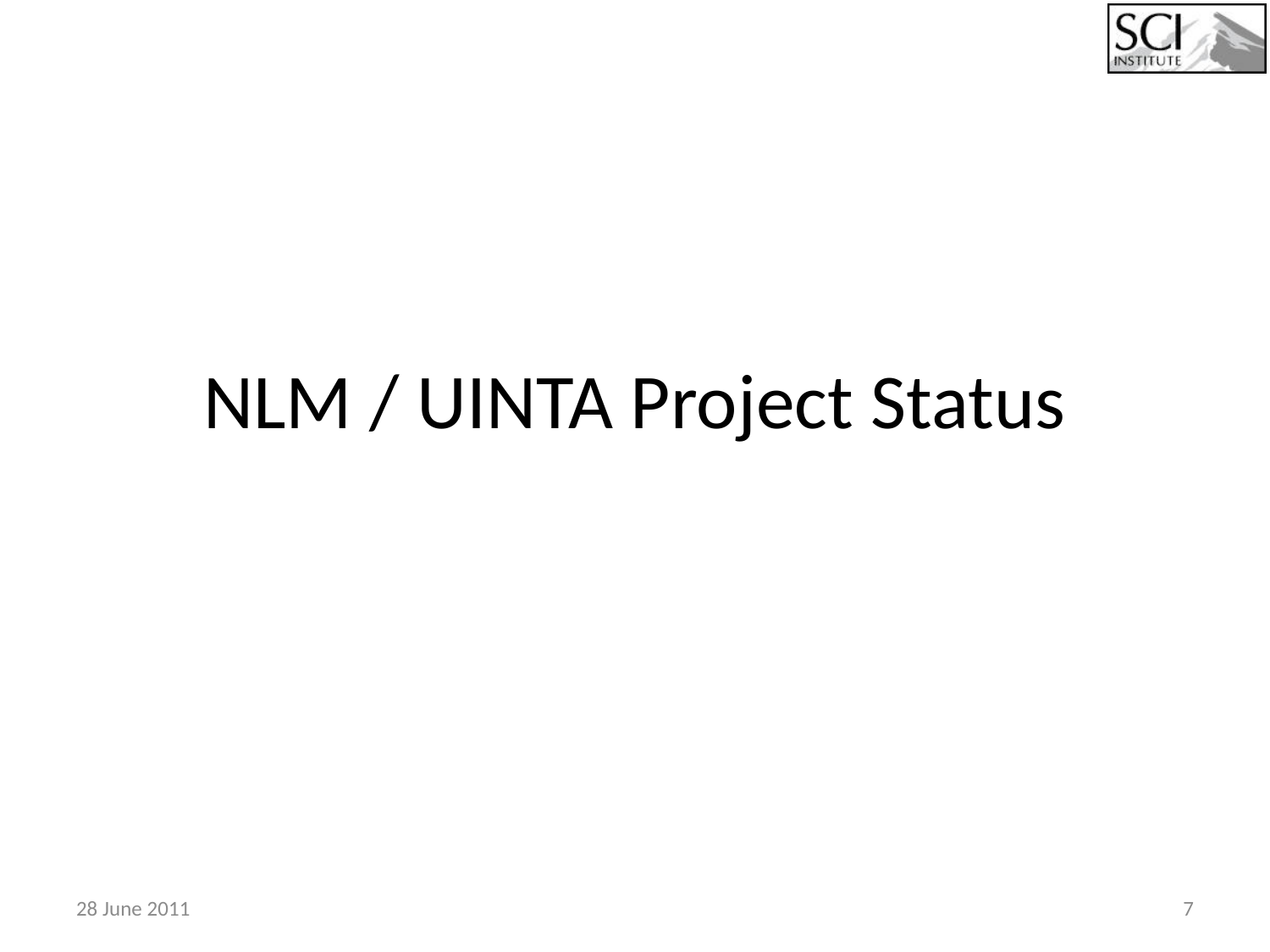

NLM / UINTA Project Status
28 June 2011
7